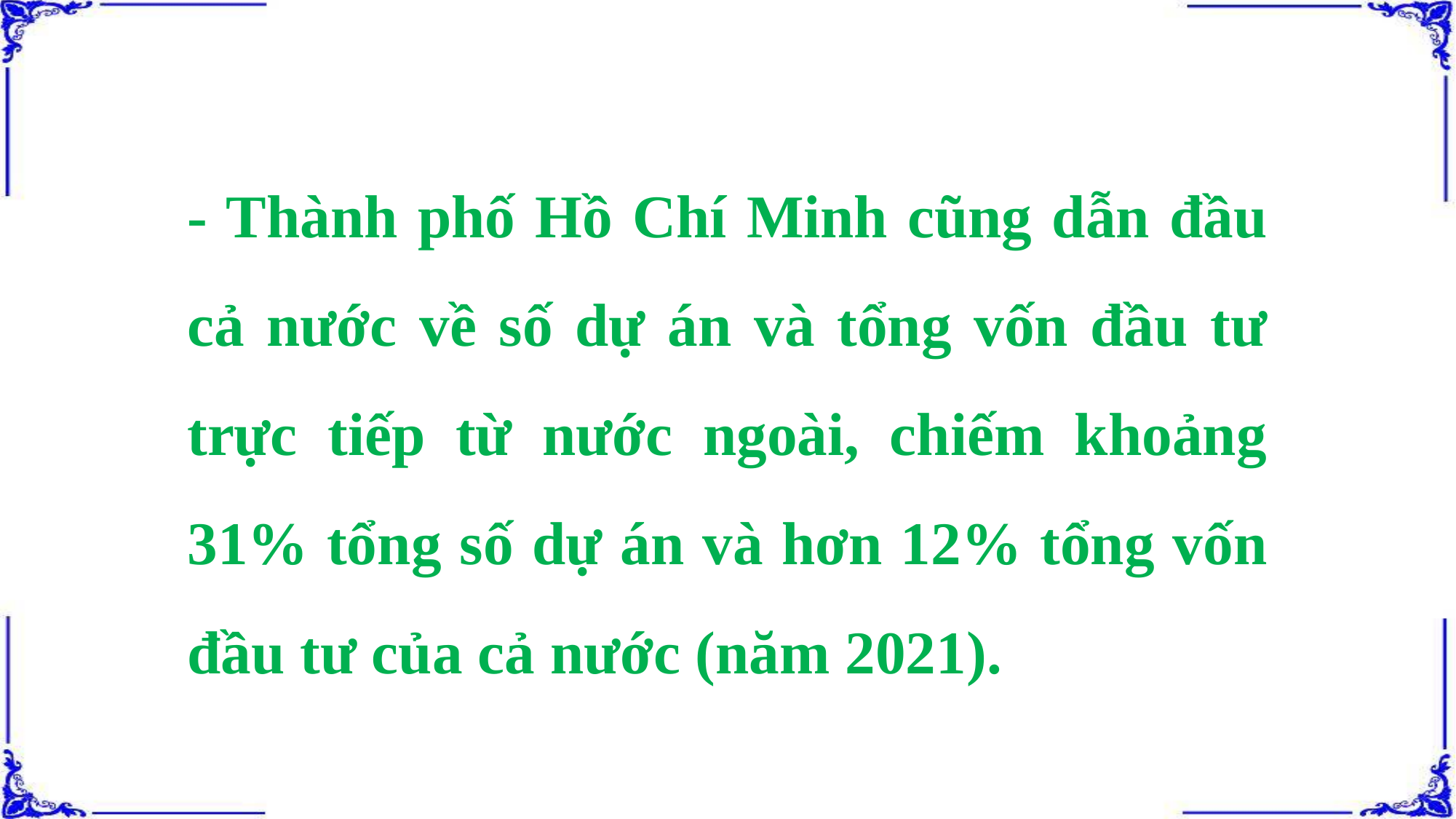

- Thành phố Hồ Chí Minh cũng dẫn đầu cả nước về số dự án và tổng vốn đầu tư trực tiếp từ nước ngoài, chiếm khoảng 31% tổng số dự án và hơn 12% tổng vốn đầu tư của cả nước (năm 2021).